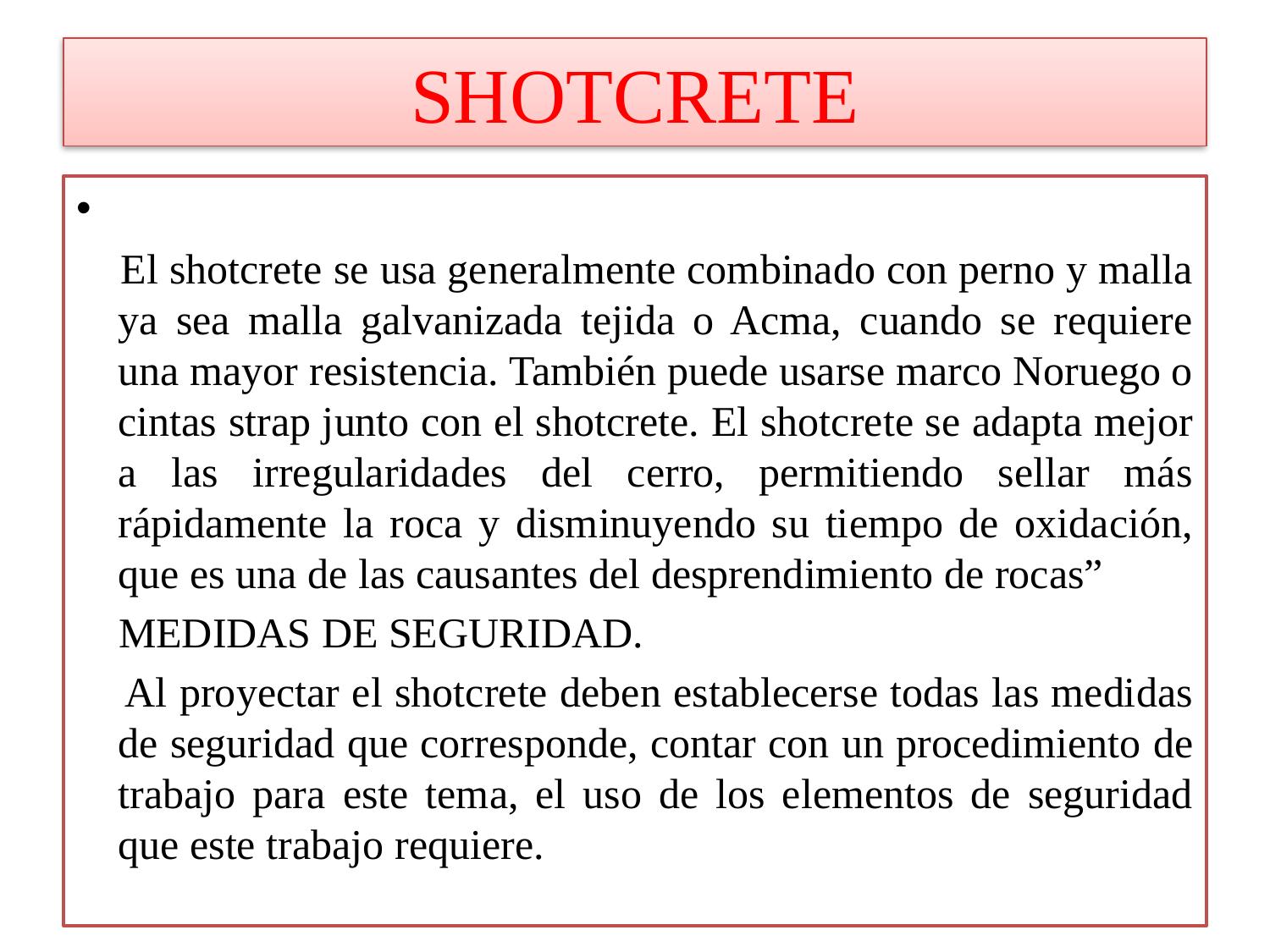

# SHOTCRETE

    El shotcrete se usa generalmente combinado con perno y malla ya sea malla galvanizada tejida o Acma, cuando se requiere una mayor resistencia. También puede usarse marco Noruego o cintas strap junto con el shotcrete. El shotcrete se adapta mejor a las irregularidades del cerro, permitiendo sellar más rápidamente la roca y disminuyendo su tiempo de oxidación, que es una de las causantes del desprendimiento de rocas”
    MEDIDAS DE SEGURIDAD.
    Al proyectar el shotcrete deben establecerse todas las medidas de seguridad que corresponde, contar con un procedimiento de trabajo para este tema, el uso de los elementos de seguridad que este trabajo requiere.